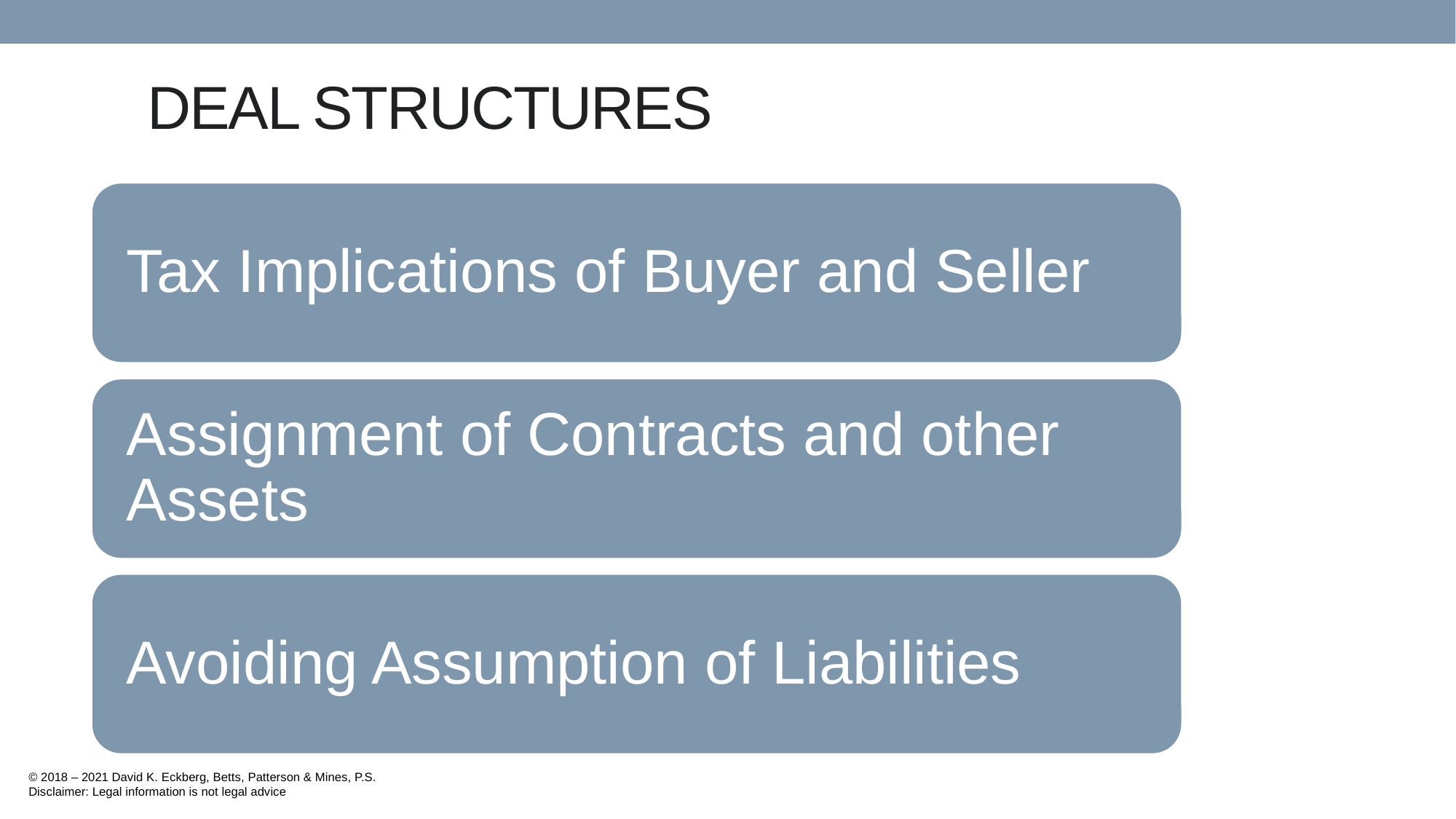

# DEAL STRUCTURES
Tax Implications of Buyer and Seller
Assignment of Contracts and other Assets
Avoiding Assumption of Liabilities
© 2018 – 2021 David K. Eckberg, Betts, Patterson & Mines, P.S.
Disclaimer: Legal information is not legal advice